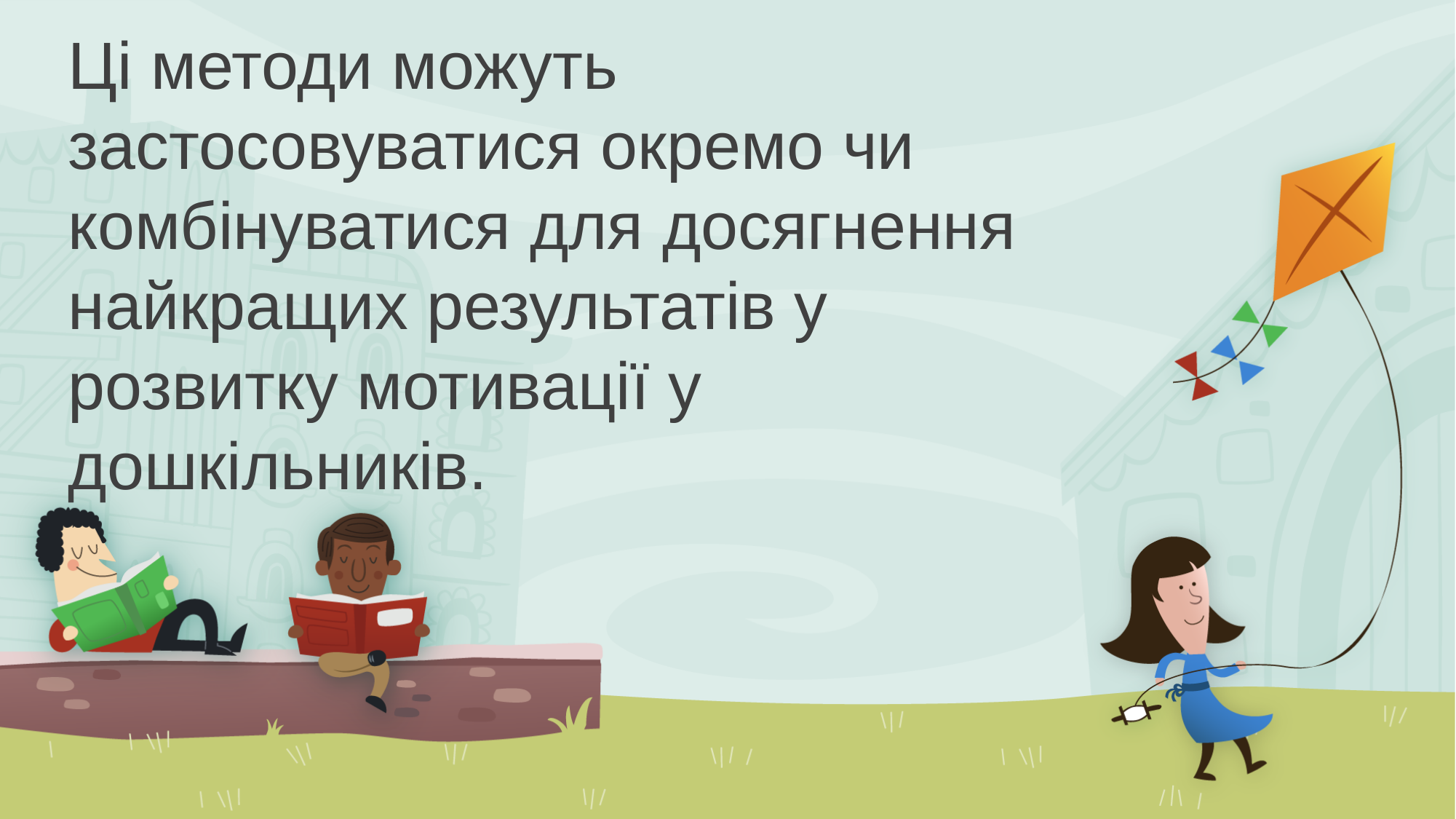

Ці методи можуть застосовуватися окремо чи комбінуватися для досягнення найкращих результатів у розвитку мотивації у дошкільників.

#